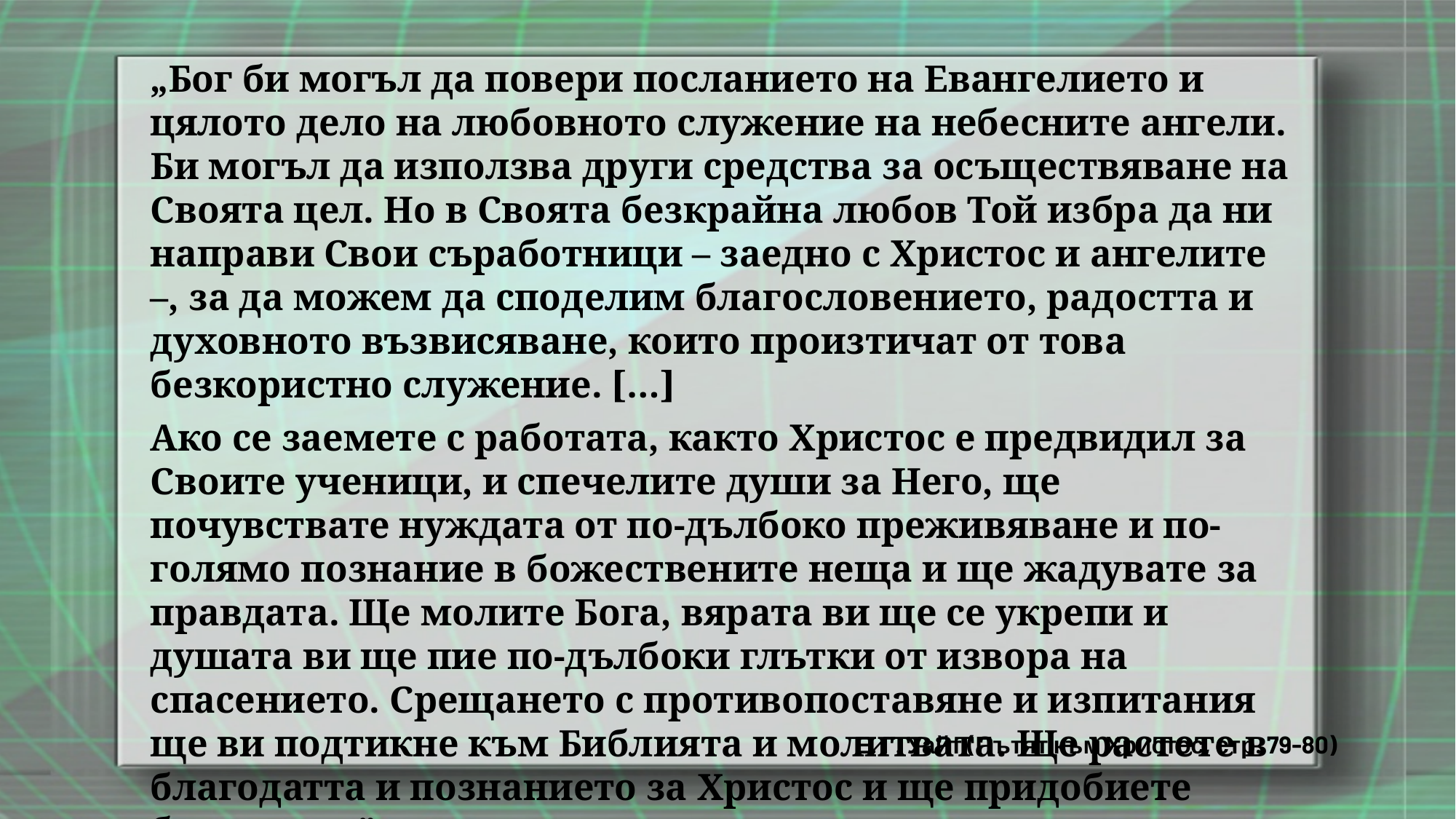

„Бог би могъл да повери посланието на Евангелието и цялото дело на любовното служение на небесните ангели. Би могъл да използва други средства за осъществяване на Своята цел. Но в Своята безкрайна любов Той избра да ни направи Свои съработници – заедно с Христос и ангелите –, за да можем да споделим благословението, радостта и духовното възвисяване, които произтичат от това безкористно служение. […]
Ако се заемете с работата, както Христос е предвидил за Своите ученици, и спечелите души за Него, ще почувствате нуждата от по-дълбоко преживяване и по-голямо познание в божествените неща и ще жадувате за правдата. Ще молите Бога, вярата ви ще се укрепи и душата ви ще пие по-дълбоки глътки от извора на спасението. Срещането с противопоставяне и изпитания ще ви подтикне към Библията и молитвата. Ще растете в благодатта и познанието за Христос и ще придобиете богат опит”.
.
Е. Г. Уайт (Пътят към Христос, стр. 79-80)